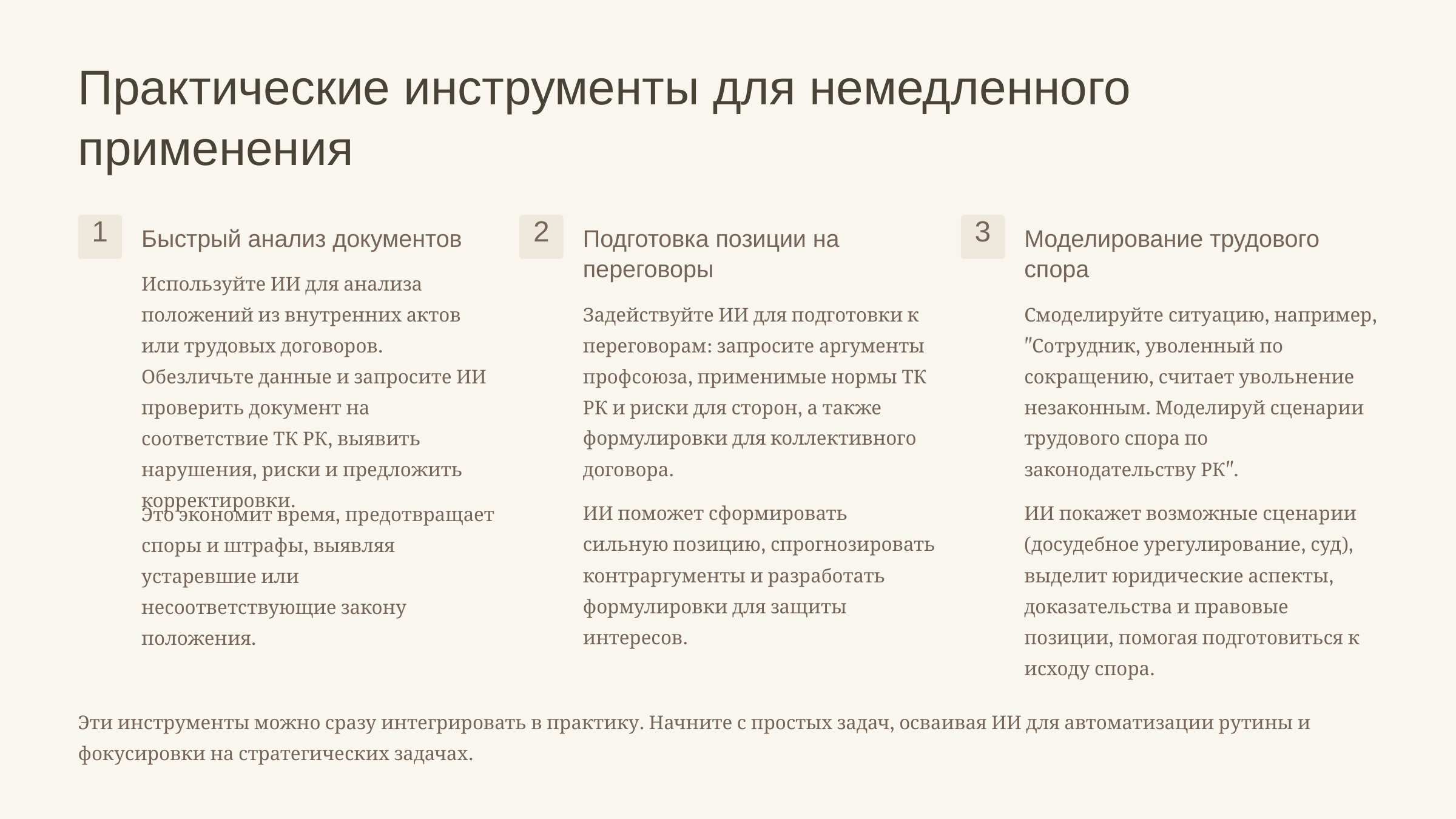

Практические инструменты для немедленного применения

1
2
3
Быстрый анализ документов
Подготовка позиции на переговоры
Моделирование трудового спора
Используйте ИИ для анализа положений из внутренних актов или трудовых договоров. Обезличьте данные и запросите ИИ проверить документ на соответствие ТК РК, выявить нарушения, риски и предложить корректировки.
Задействуйте ИИ для подготовки к переговорам: запросите аргументы профсоюза, применимые нормы ТК РК и риски для сторон, а также формулировки для коллективного договора.
Смоделируйте ситуацию, например, "Сотрудник, уволенный по сокращению, считает увольнение незаконным. Моделируй сценарии трудового спора по законодательству РК".
ИИ поможет сформировать сильную позицию, спрогнозировать контраргументы и разработать формулировки для защиты интересов.
ИИ покажет возможные сценарии (досудебное урегулирование, суд), выделит юридические аспекты, доказательства и правовые позиции, помогая подготовиться к исходу спора.
Это экономит время, предотвращает споры и штрафы, выявляя устаревшие или несоответствующие закону положения.
Эти инструменты можно сразу интегрировать в практику. Начните с простых задач, осваивая ИИ для автоматизации рутины и фокусировки на стратегических задачах.